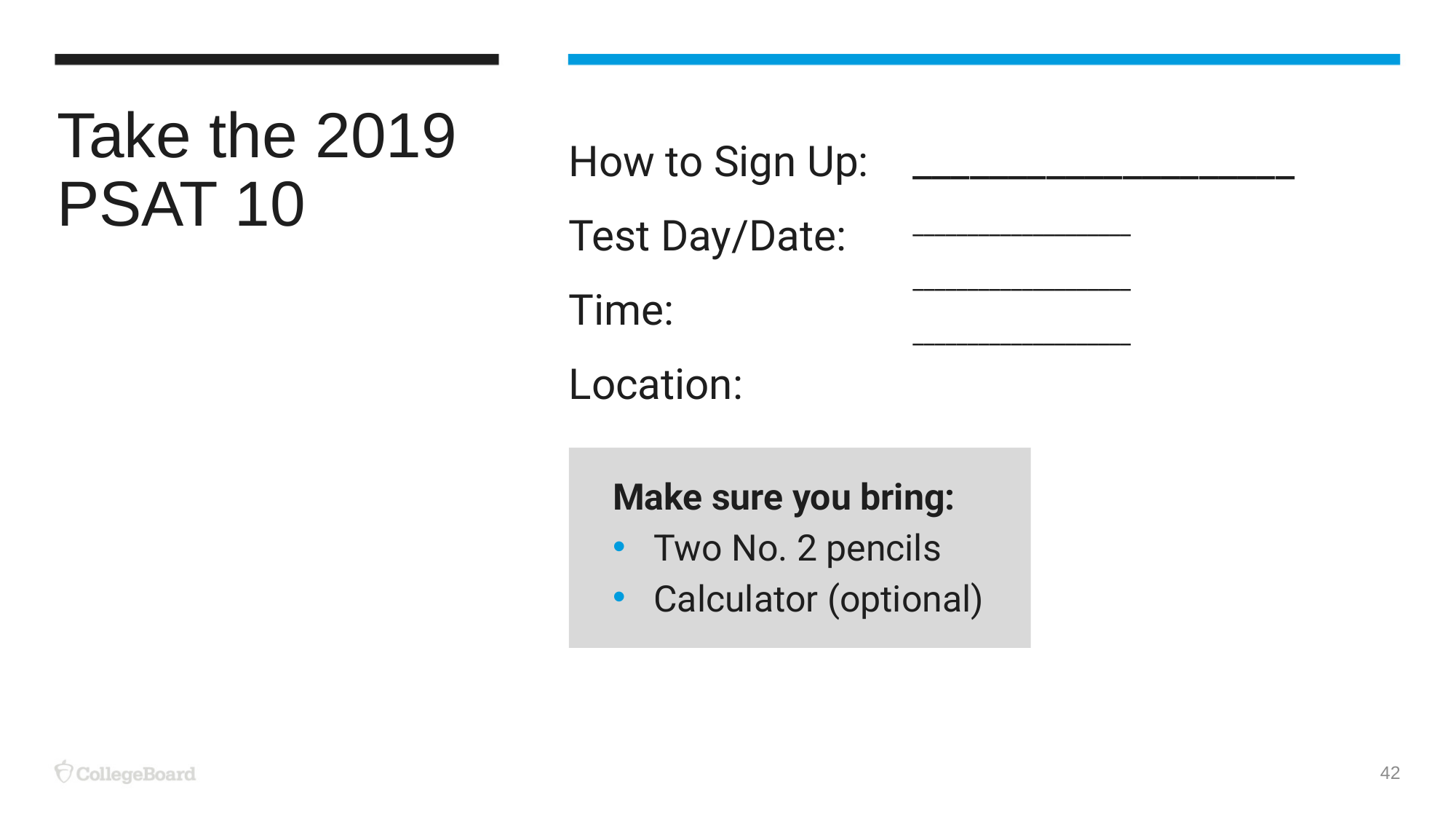

# Take the 2019 PSAT 10
How to Sign Up:
Test Day/Date:
Time:
Location:
____________________
____________________
____________________
____________________

Make sure you bring:
Two No. 2 pencils
Calculator (optional)

42